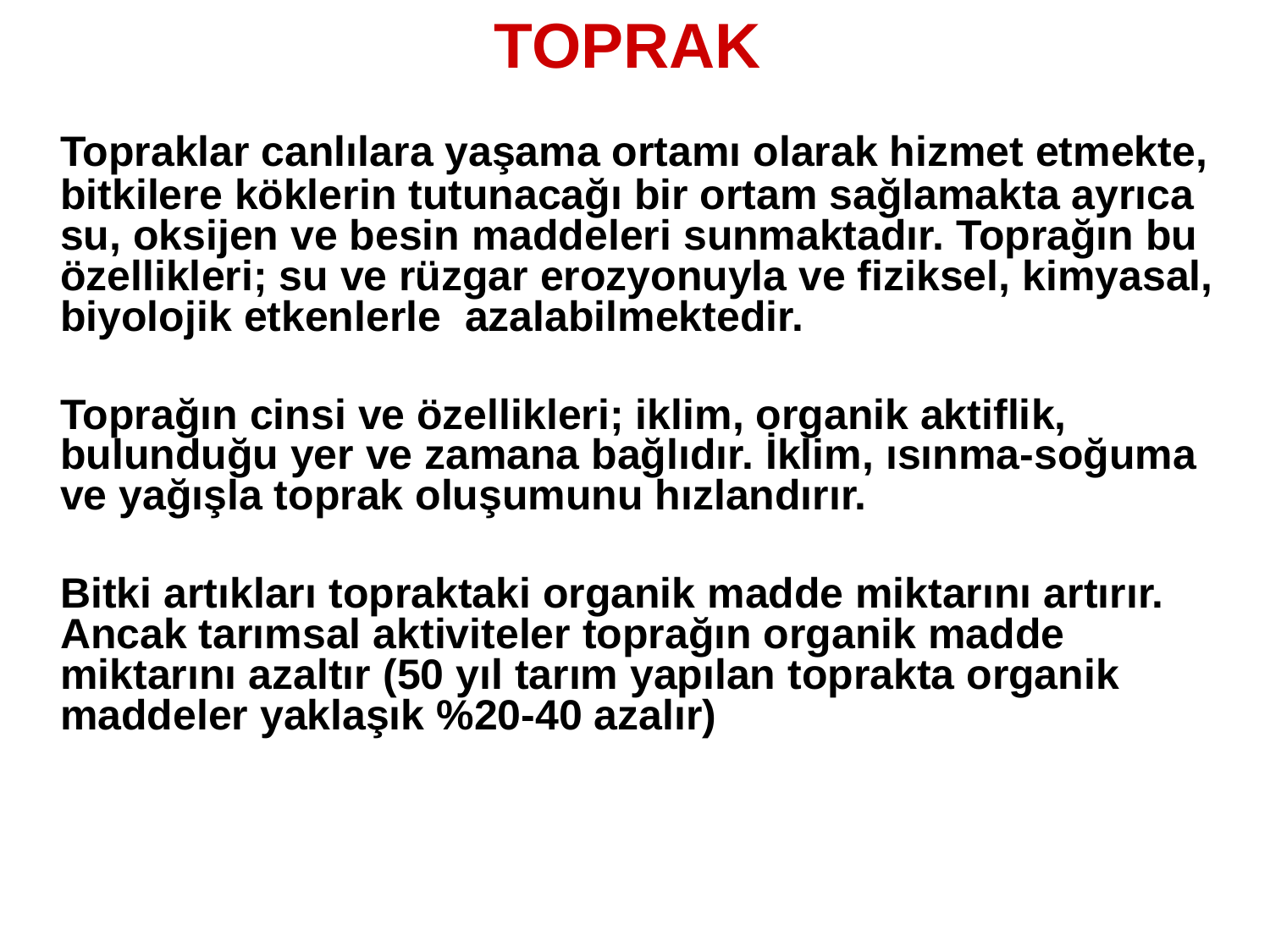

TOPRAK
	Topraklar canlılara yaşama ortamı olarak hizmet etmekte, bitkilere köklerin tutunacağı bir ortam sağlamakta ayrıca su, oksijen ve besin maddeleri sunmaktadır. Toprağın bu özellikleri; su ve rüzgar erozyonuyla ve fiziksel, kimyasal, biyolojik etkenlerle  azalabilmektedir.

	Toprağın cinsi ve özellikleri; iklim, organik aktiflik, bulunduğu yer ve zamana bağlıdır. İklim, ısınma-soğuma ve yağışla toprak oluşumunu hızlandırır.

	Bitki artıkları topraktaki organik madde miktarını artırır. Ancak tarımsal aktiviteler toprağın organik madde miktarını azaltır (50 yıl tarım yapılan toprakta organik maddeler yaklaşık %20-40 azalır)